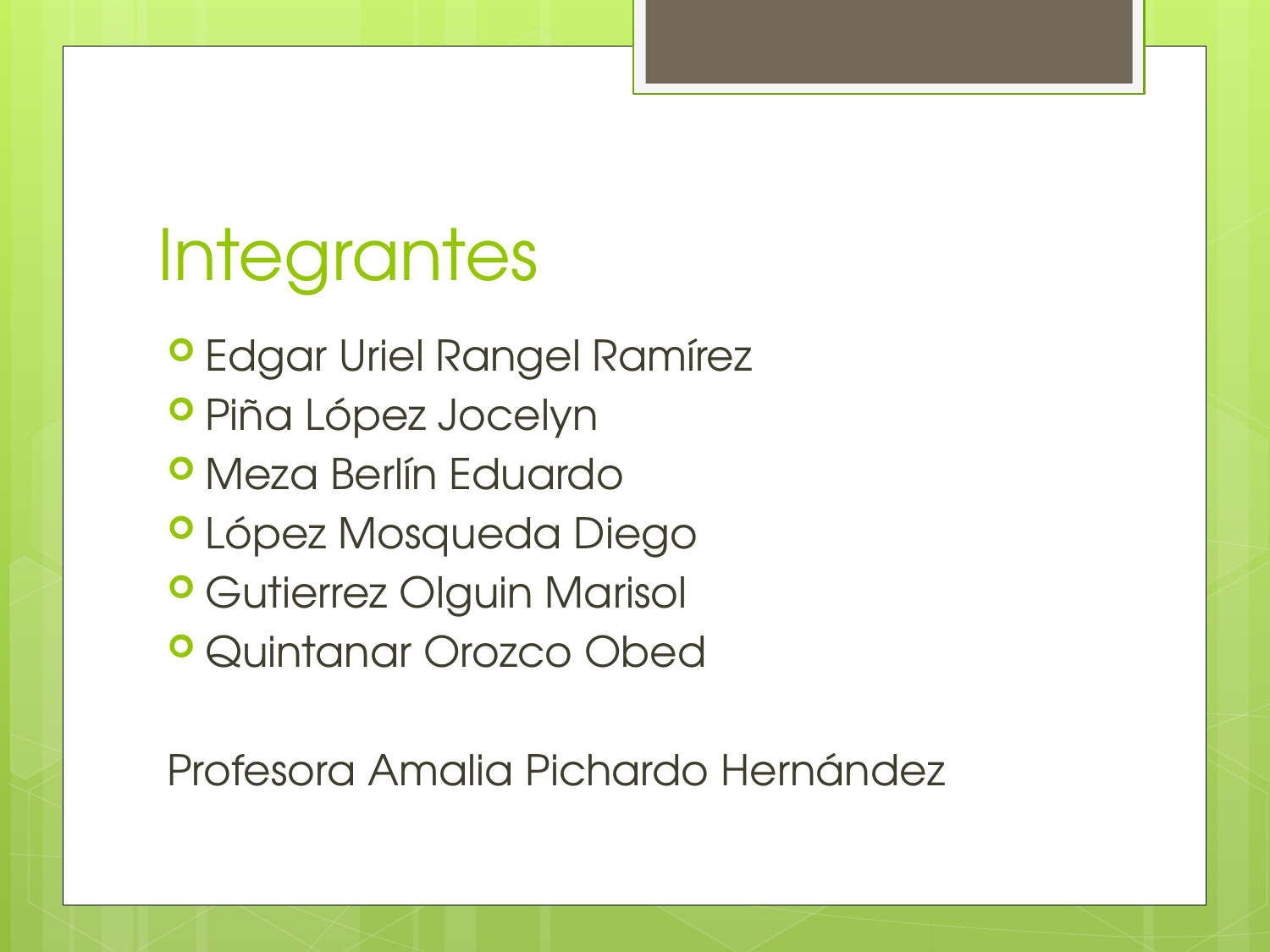

# Integrantes
Edgar Uriel Rangel Ramírez
Piña López Jocelyn
Meza Berlín Eduardo
López Mosqueda Diego
Gutierrez Olguin Marisol
Quintanar Orozco Obed

Profesora Amalia Pichardo Hernández